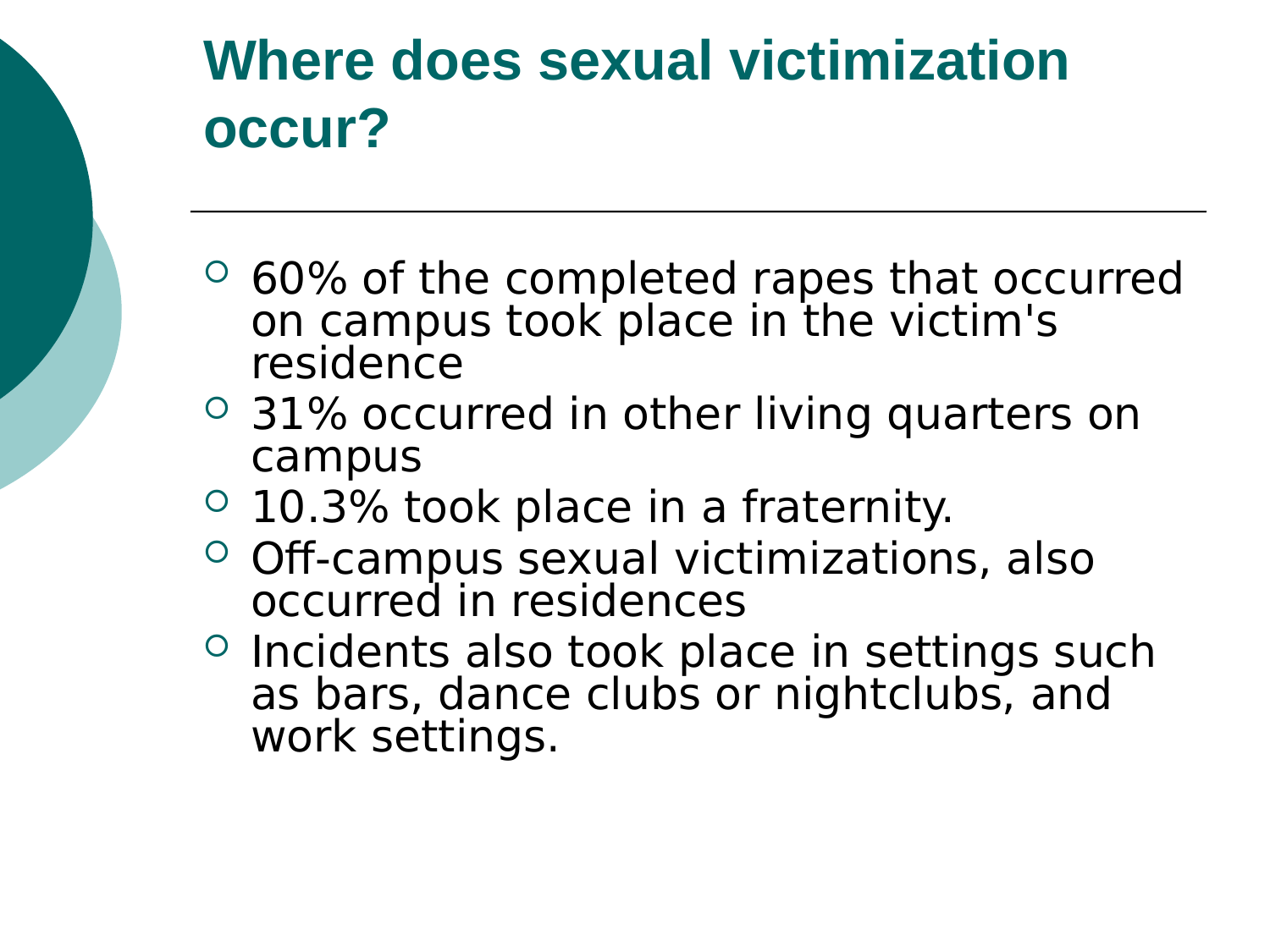

# Where does sexual victimization occur?
60% of the completed rapes that occurred on campus took place in the victim's residence
31% occurred in other living quarters on campus
10.3% took place in a fraternity.
Off-campus sexual victimizations, also occurred in residences
Incidents also took place in settings such as bars, dance clubs or nightclubs, and work settings.